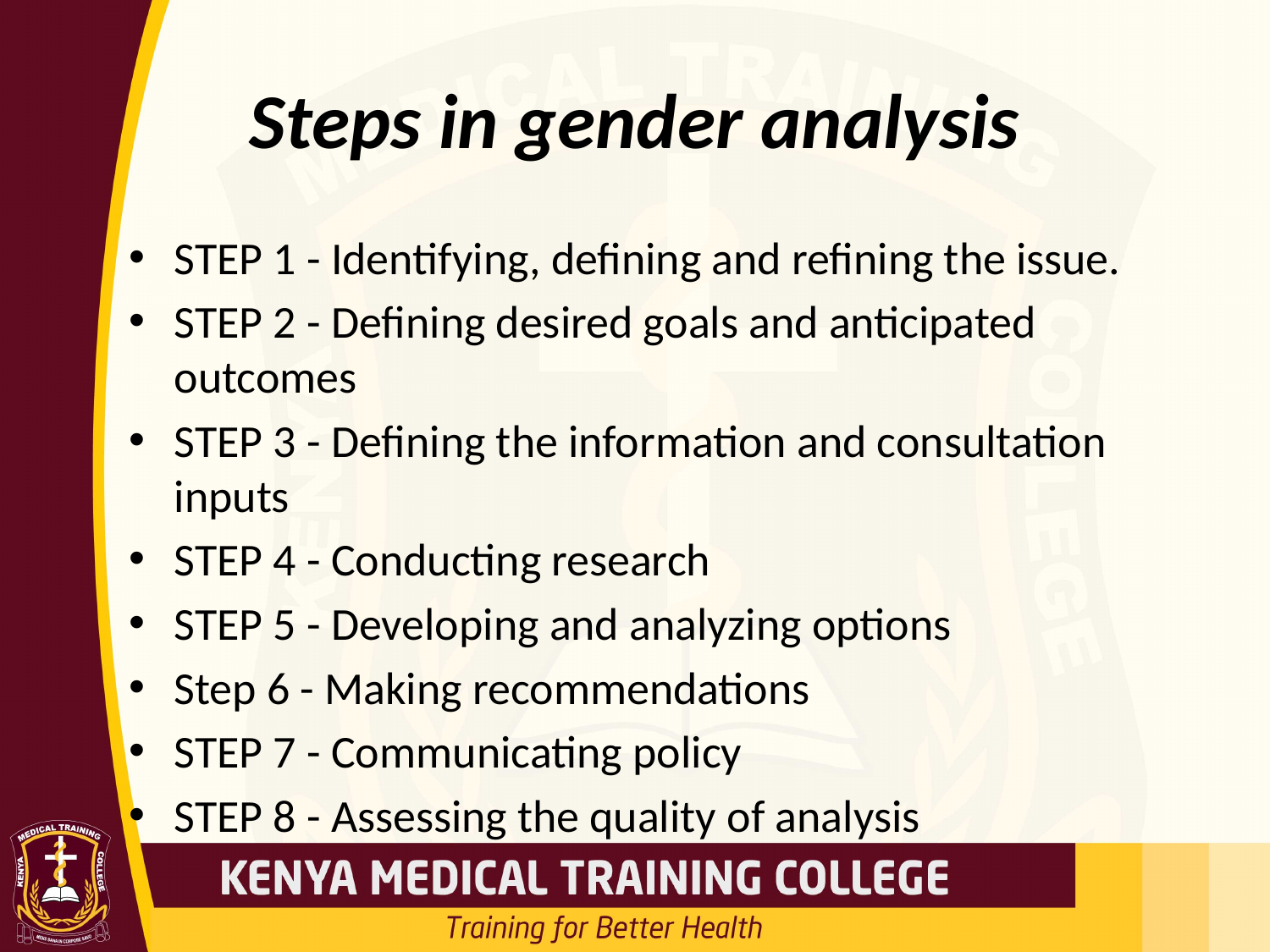

# Steps in gender analysis
STEP 1 - Identifying, defining and refining the issue.
STEP 2 - Defining desired goals and anticipated outcomes
STEP 3 - Defining the information and consultation inputs
STEP 4 - Conducting research
STEP 5 - Developing and analyzing options
Step 6 - Making recommendations
STEP 7 - Communicating policy
STEP 8 - Assessing the quality of analysis